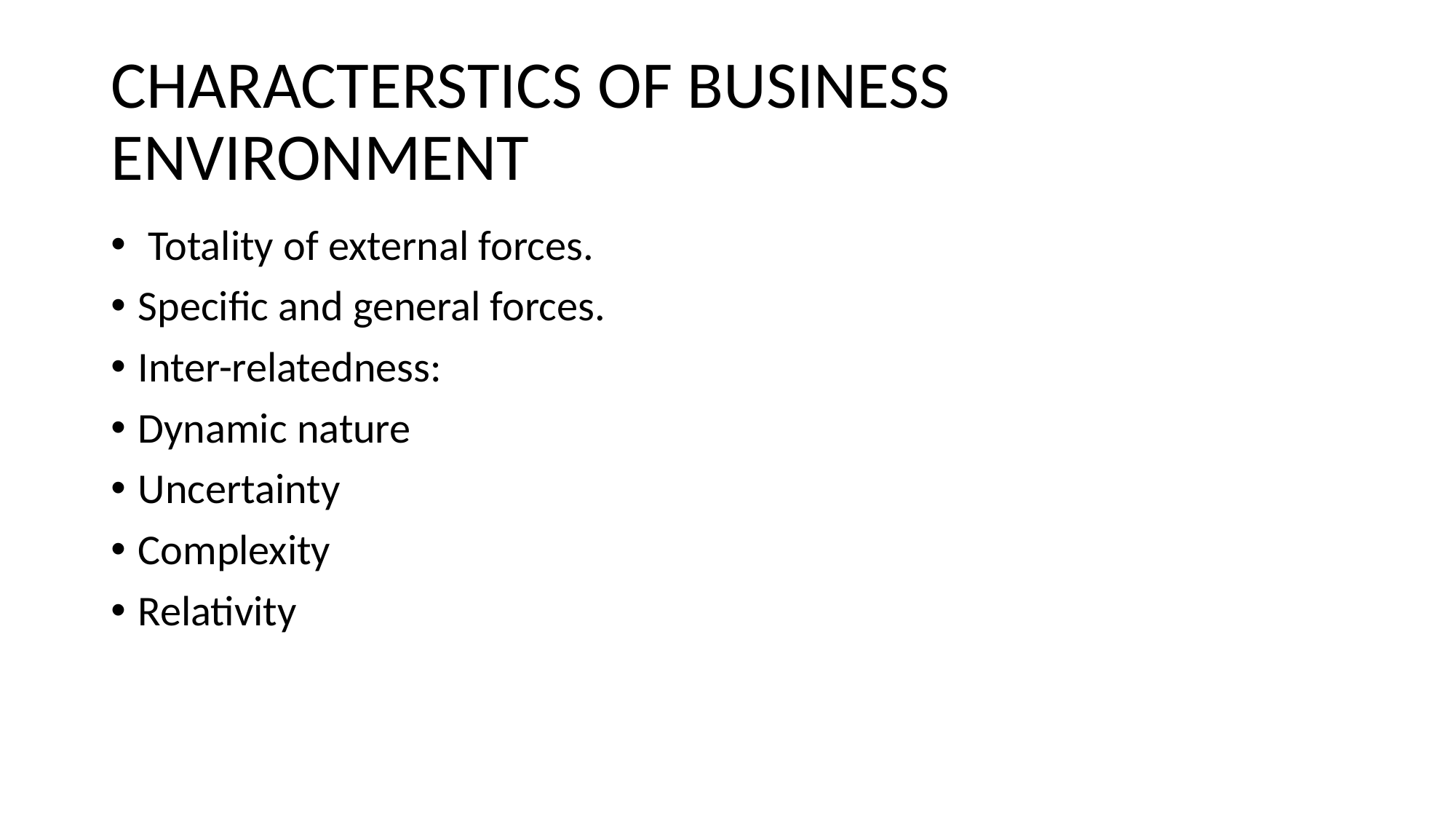

# CHARACTERSTICS OF BUSINESS ENVIRONMENT
 Totality of external forces.
Specific and general forces.
Inter-relatedness:
Dynamic nature
Uncertainty
Complexity
Relativity